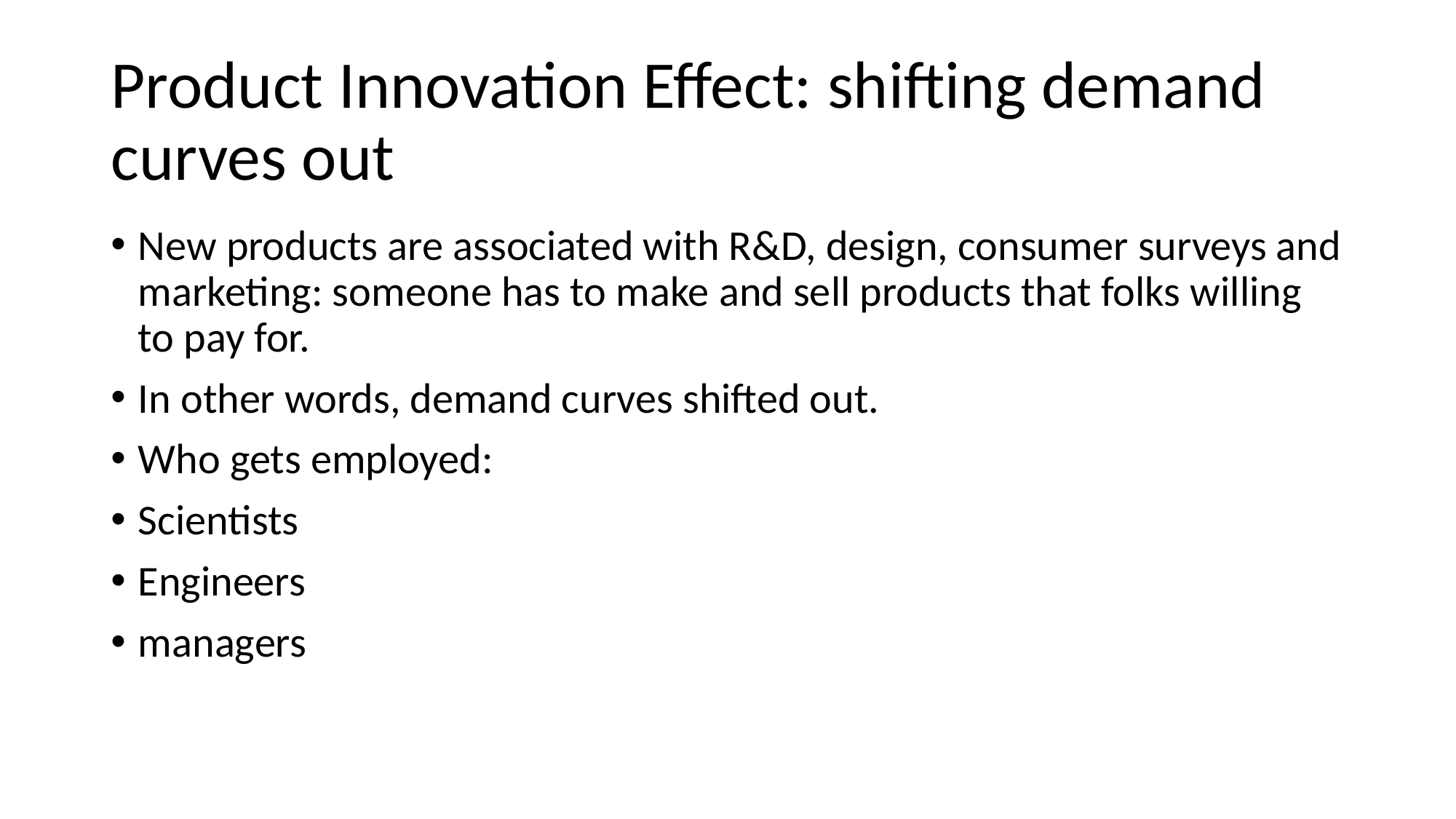

# Product Innovation Effect: shifting demand curves out
New products are associated with R&D, design, consumer surveys and marketing: someone has to make and sell products that folks willing to pay for.
In other words, demand curves shifted out.
Who gets employed:
Scientists
Engineers
managers